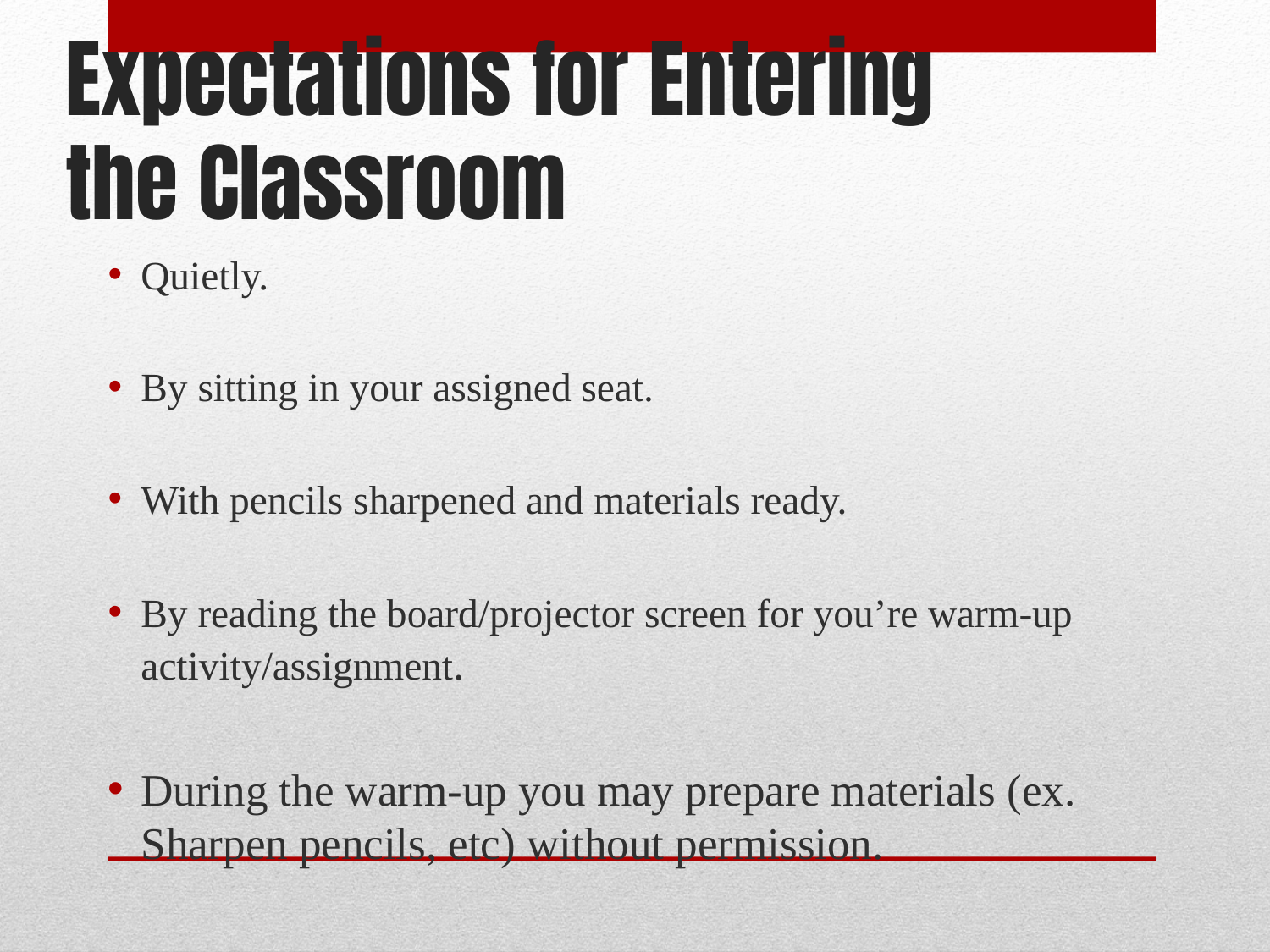

# Expectations for Entering the Classroom
Quietly.

By sitting in your assigned seat.

With pencils sharpened and materials ready.

By reading the board/projector screen for you’re warm-up activity/assignment.

During the warm-up you may prepare materials (ex. Sharpen pencils, etc) without permission.